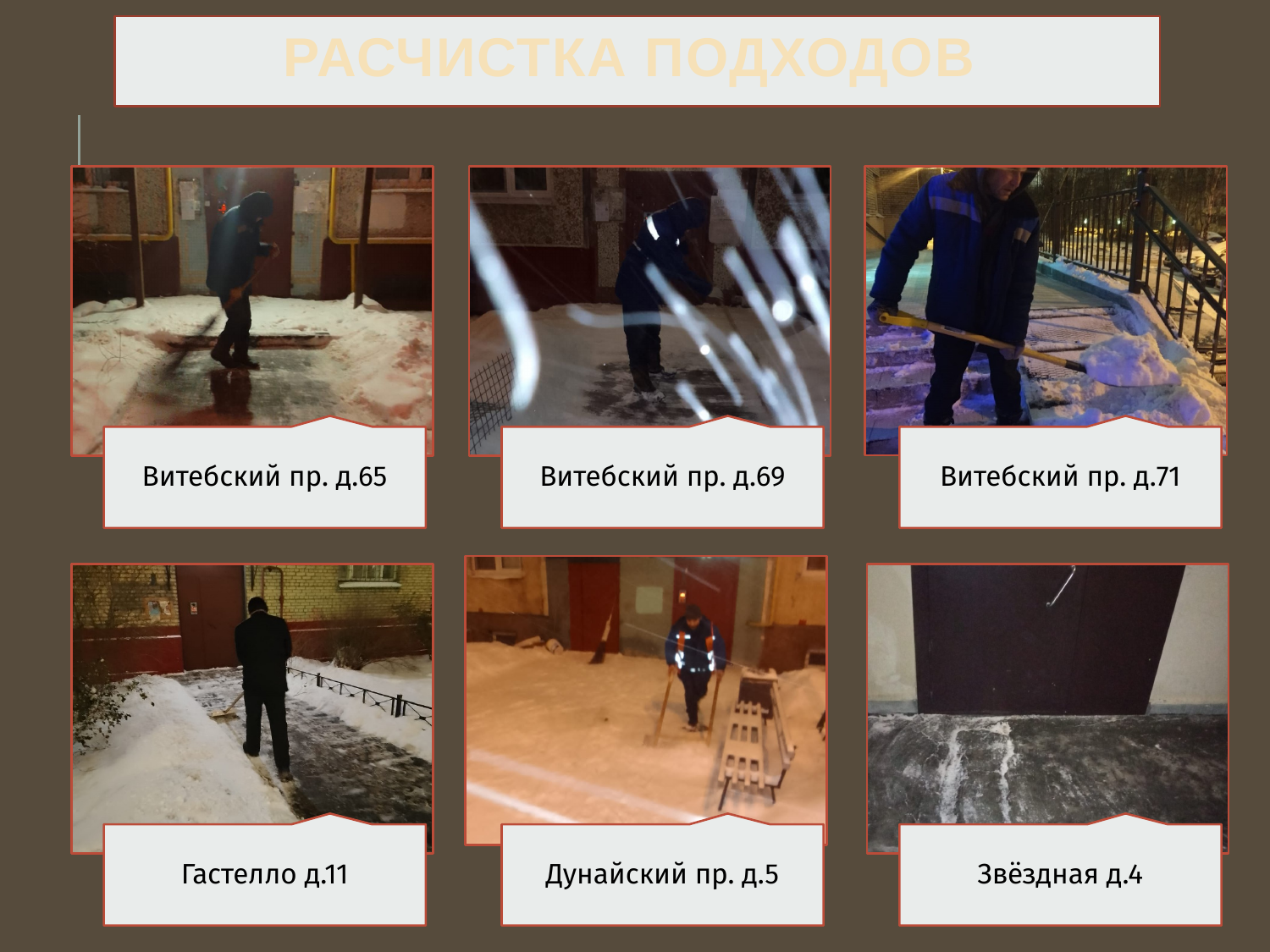

# Расчистка подходов
Витебский пр. д.65
Витебский пр. д.69
Витебский пр. д.71
Гастелло д.11
Дунайский пр. д.5
Звёздная д.4